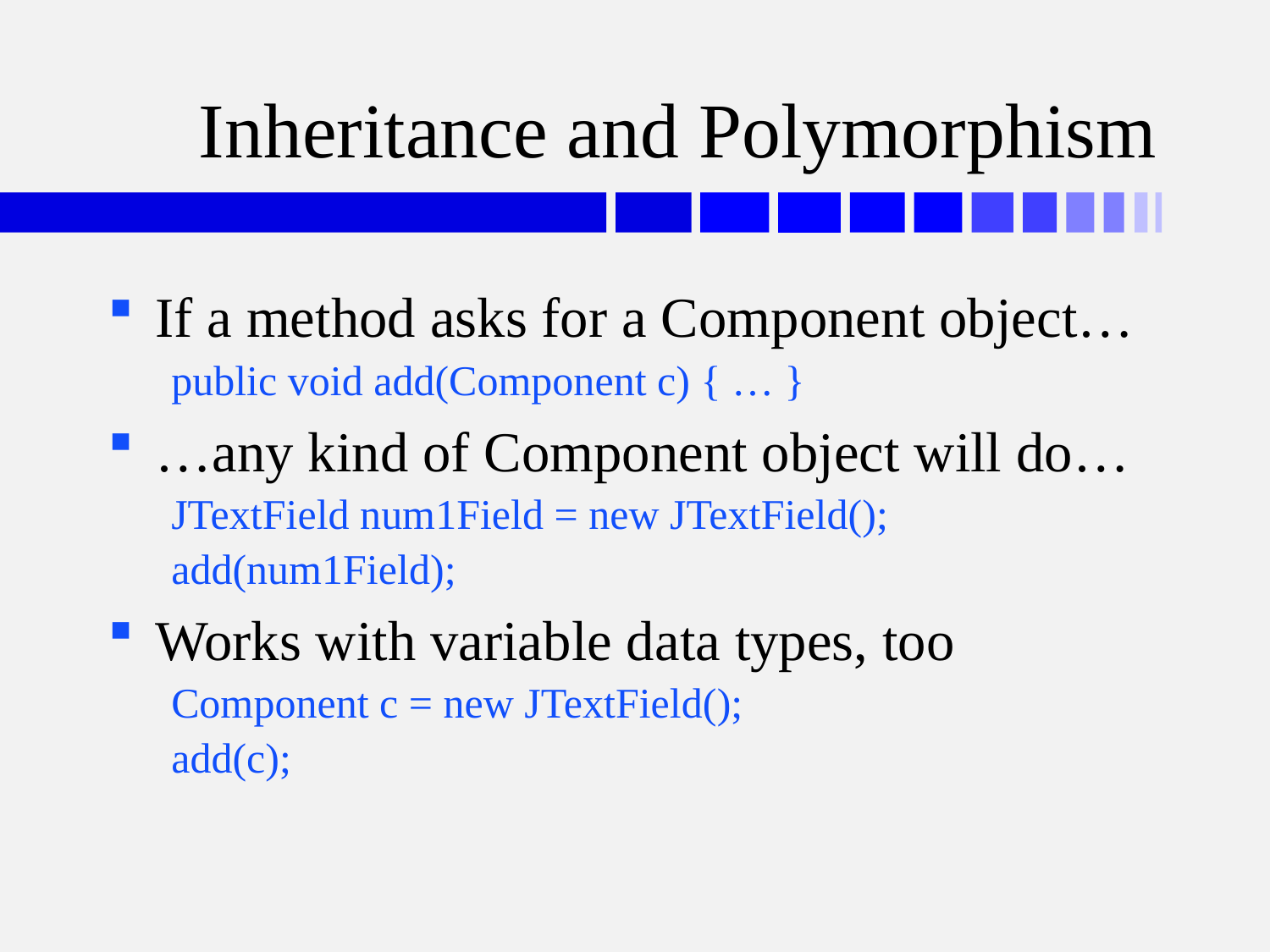

# Inheritance and Polymorphism
If a method asks for a Component object…
public void add(Component c) { … }
…any kind of Component object will do…
JTextField num1Field = new JTextField();
add(num1Field);
Works with variable data types, too
Component c = new JTextField();
add(c);